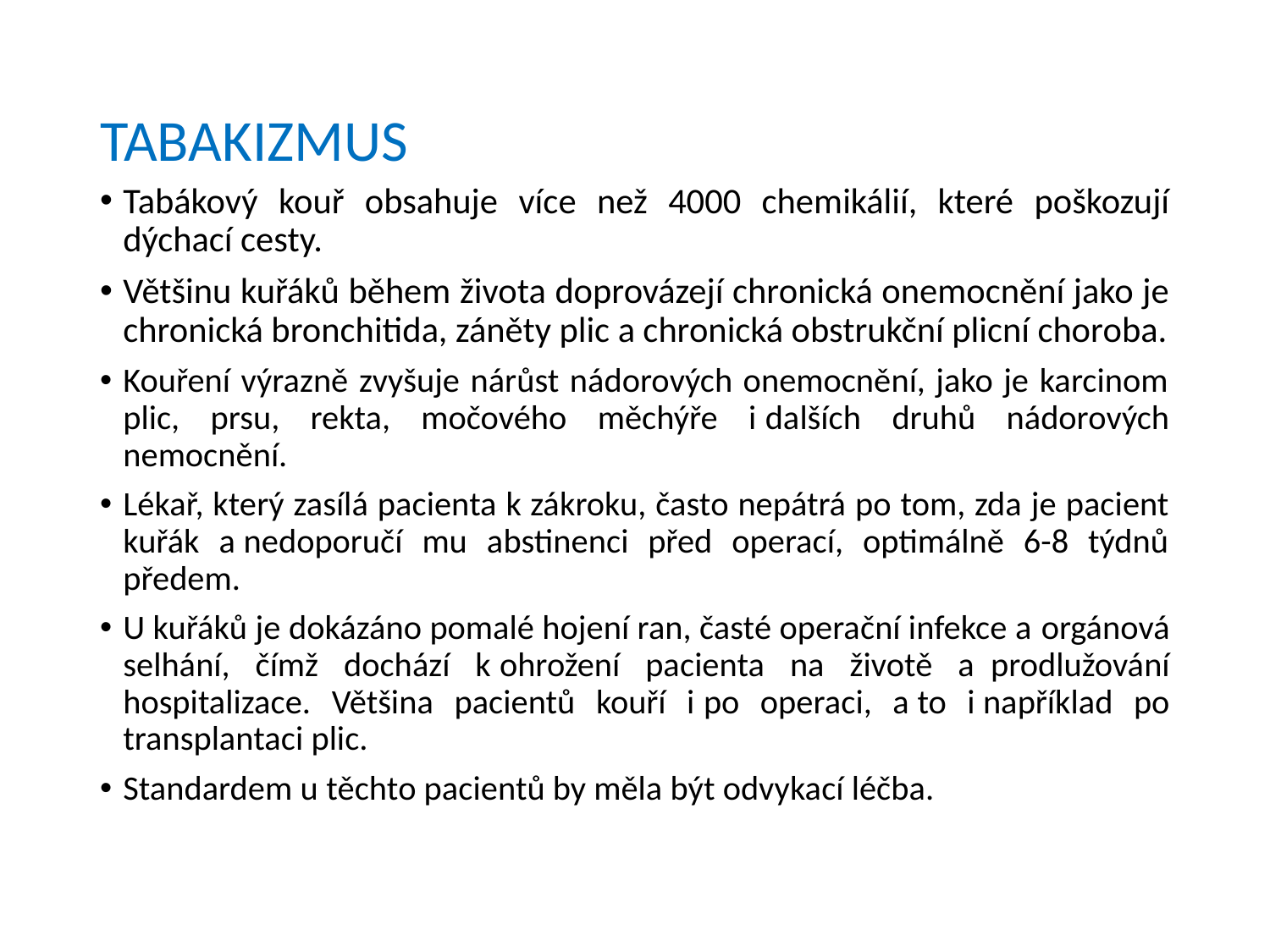

# TABAKIZMUS
Tabákový kouř obsahuje více než 4000 chemikálií, které poškozují dýchací cesty.
Většinu kuřáků během života doprovázejí chronická onemocnění jako je chronická bronchitida, záněty plic a chronická obstrukční plicní choroba.
Kouření výrazně zvyšuje nárůst nádorových onemocnění, jako je karcinom plic, prsu, rekta, močového měchýře i dalších druhů nádorových nemocnění.
Lékař, který zasílá pacienta k zákroku, často nepátrá po tom, zda je pacient kuřák a nedoporučí mu abstinenci před operací, optimálně 6-8 týdnů předem.
U kuřáků je dokázáno pomalé hojení ran, časté operační infekce a orgánová selhání, čímž dochází k ohrožení pacienta na životě a  prodlužování hospitalizace. Většina pacientů kouří i po operaci, a to i například po transplantaci plic.
Standardem u těchto pacientů by měla být odvykací léčba.